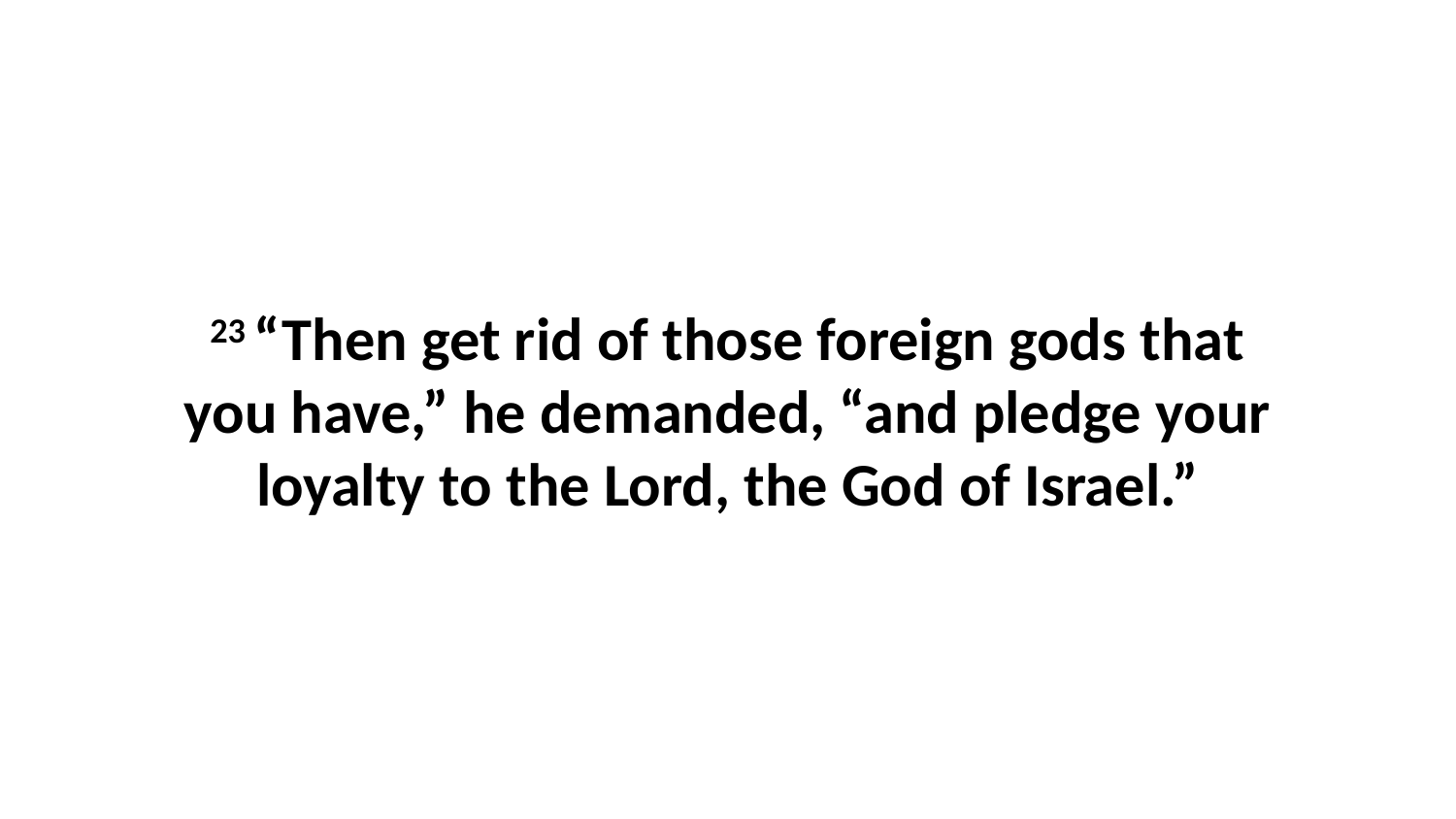

23 “Then get rid of those foreign gods that you have,” he demanded, “and pledge your loyalty to the Lord, the God of Israel.”